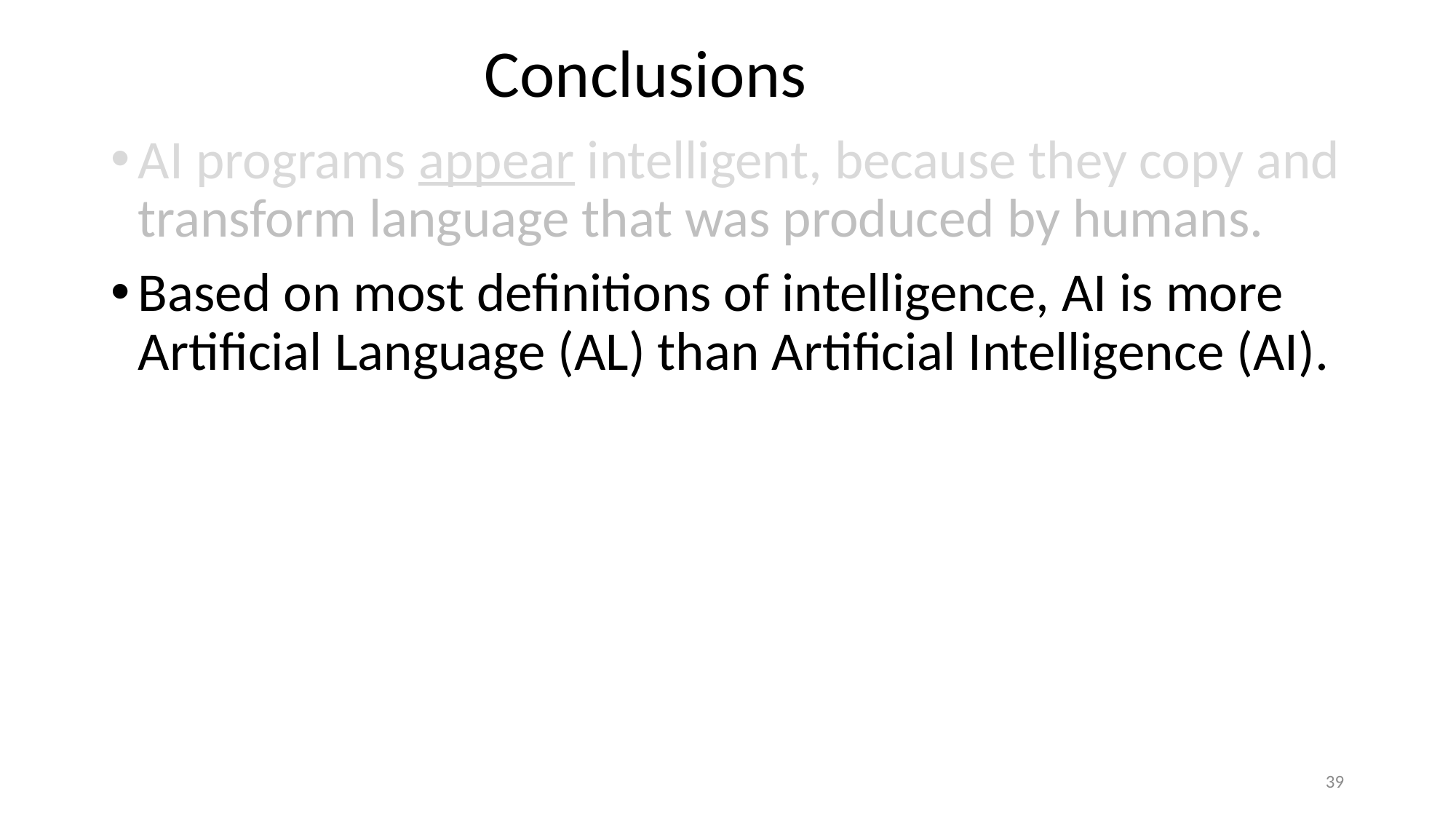

# Conclusions
AI programs appear intelligent, because they copy and transform language that was produced by humans.
Based on most definitions of intelligence, AI is more Artificial Language (AL) than Artificial Intelligence (AI).
39